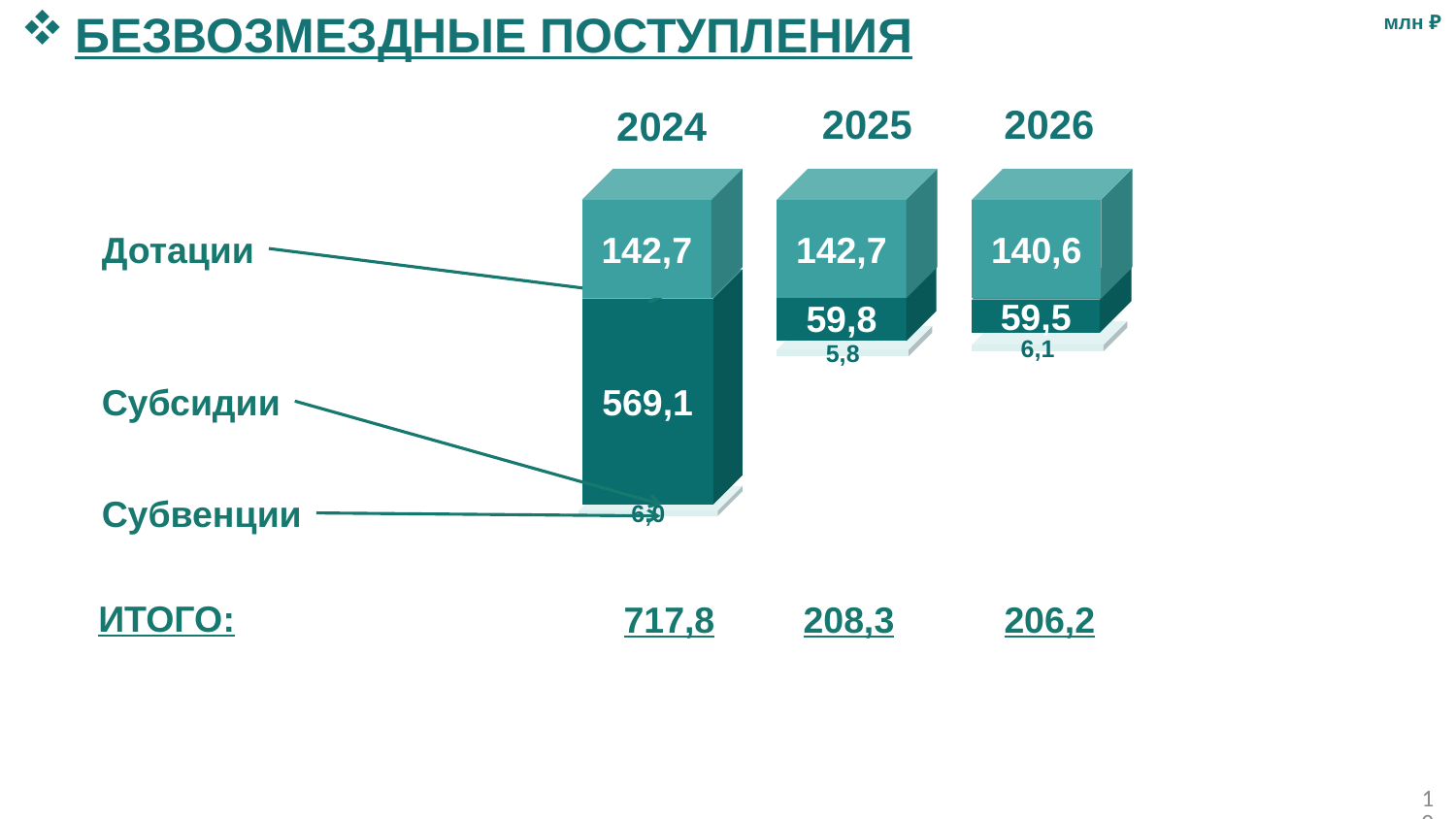

БЕЗВОЗМЕЗДНЫЕ ПОСТУПЛЕНИЯ
млн ₽
2025
2026
2024
142,7
142,7
140,6
Дотации
59,8
59,5
569,1
6,1
5,8
Субсидии
Субвенции
6,0
| ИТОГО: | 717,8 | 208,3 | 206,2 |
| --- | --- | --- | --- |
10